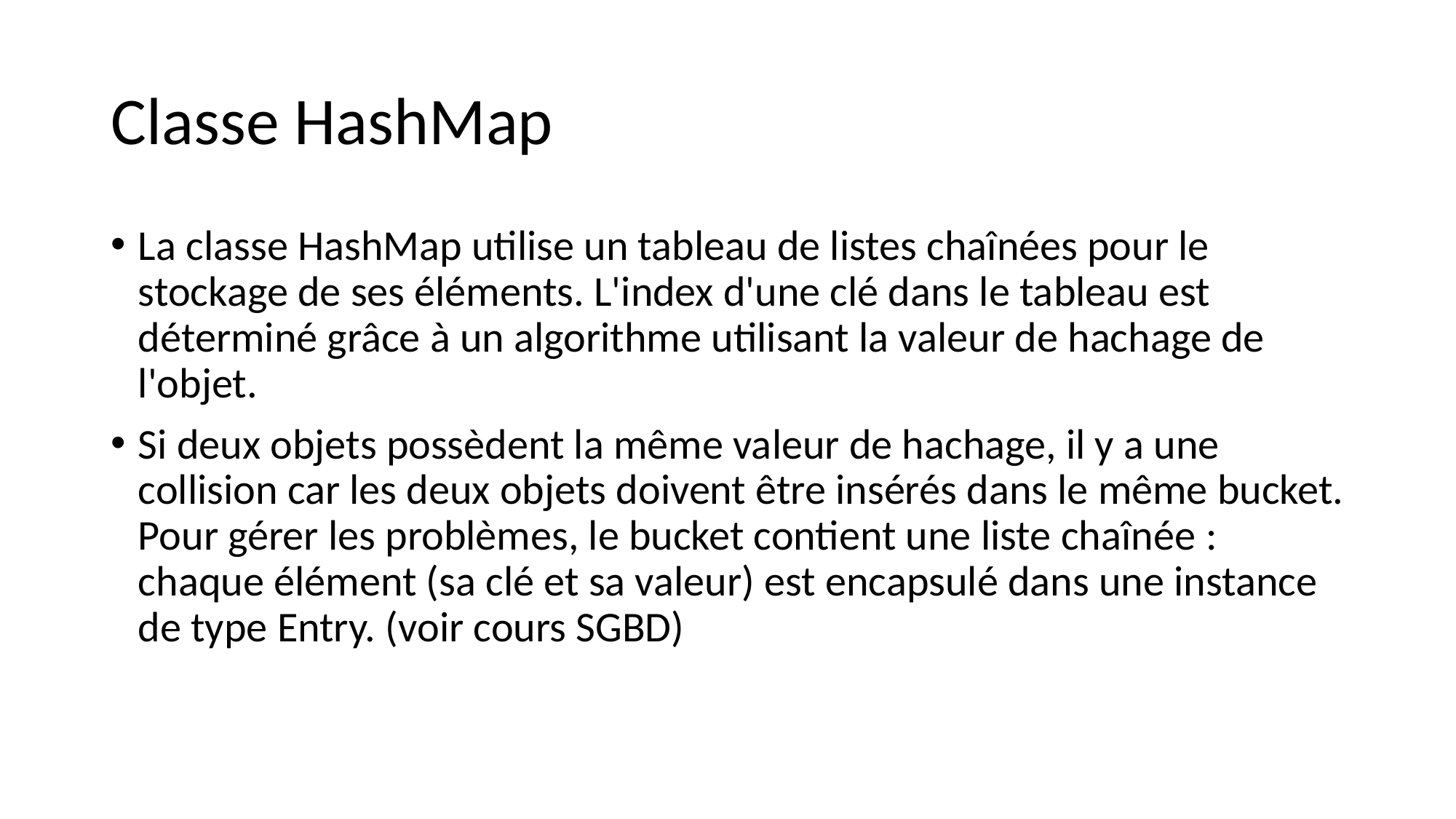

# Classe HashMap
La classe HashMap utilise un tableau de listes chaînées pour le stockage de ses éléments. L'index d'une clé dans le tableau est déterminé grâce à un algorithme utilisant la valeur de hachage de l'objet.
Si deux objets possèdent la même valeur de hachage, il y a une collision car les deux objets doivent être insérés dans le même bucket. Pour gérer les problèmes, le bucket contient une liste chaînée : chaque élément (sa clé et sa valeur) est encapsulé dans une instance de type Entry. (voir cours SGBD)